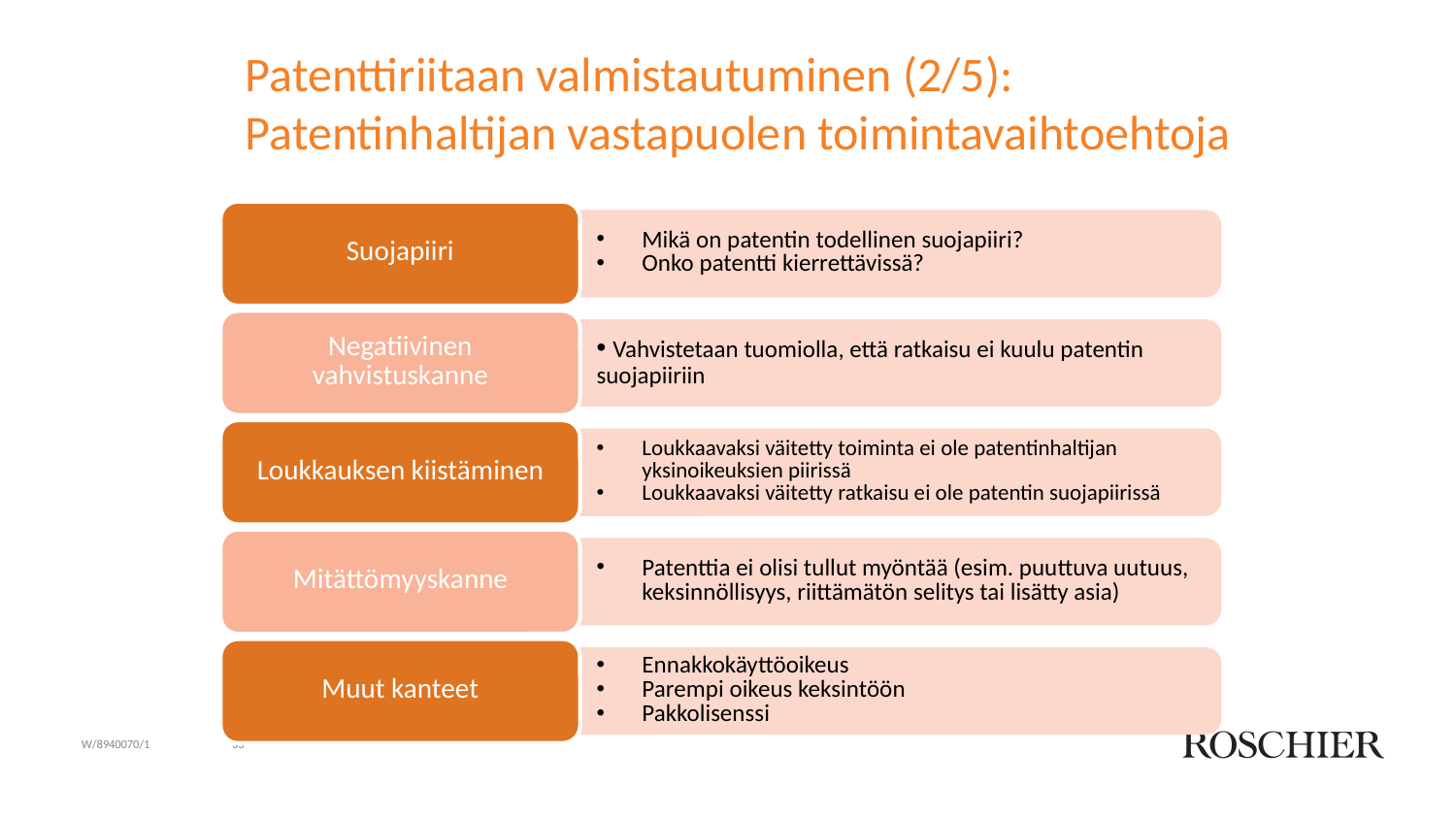

# Patenttiriitaan valmistautuminen (2/5): Patentinhaltijan vastapuolen toimintavaihtoehtoja
Suojapiiri
Mikä on patentin todellinen suojapiiri?
Negatiivinen vahvistuskanne
 Vahvistetaan tuomiolla, että ratkaisu ei kuulu patentin suojapiiriin
Loukkauksen kiistäminen
Loukkaavaksi väitetty toiminta ei ole patentinhaltijan yksinoikeuksien piirissä
Onko patentti kierrettävissä?
Mitättömyyskanne
Patenttia ei olisi tullut myöntää (esim. puuttuva uutuus, keksinnöllisyys, riittämätön selitys tai lisätty asia)
Muut kanteet
Ennakkokäyttöoikeus
Parempi oikeus keksintöön
Pakkolisenssi
Loukkaavaksi väitetty ratkaisu ei ole patentin suojapiirissä
W/8940070/1
33